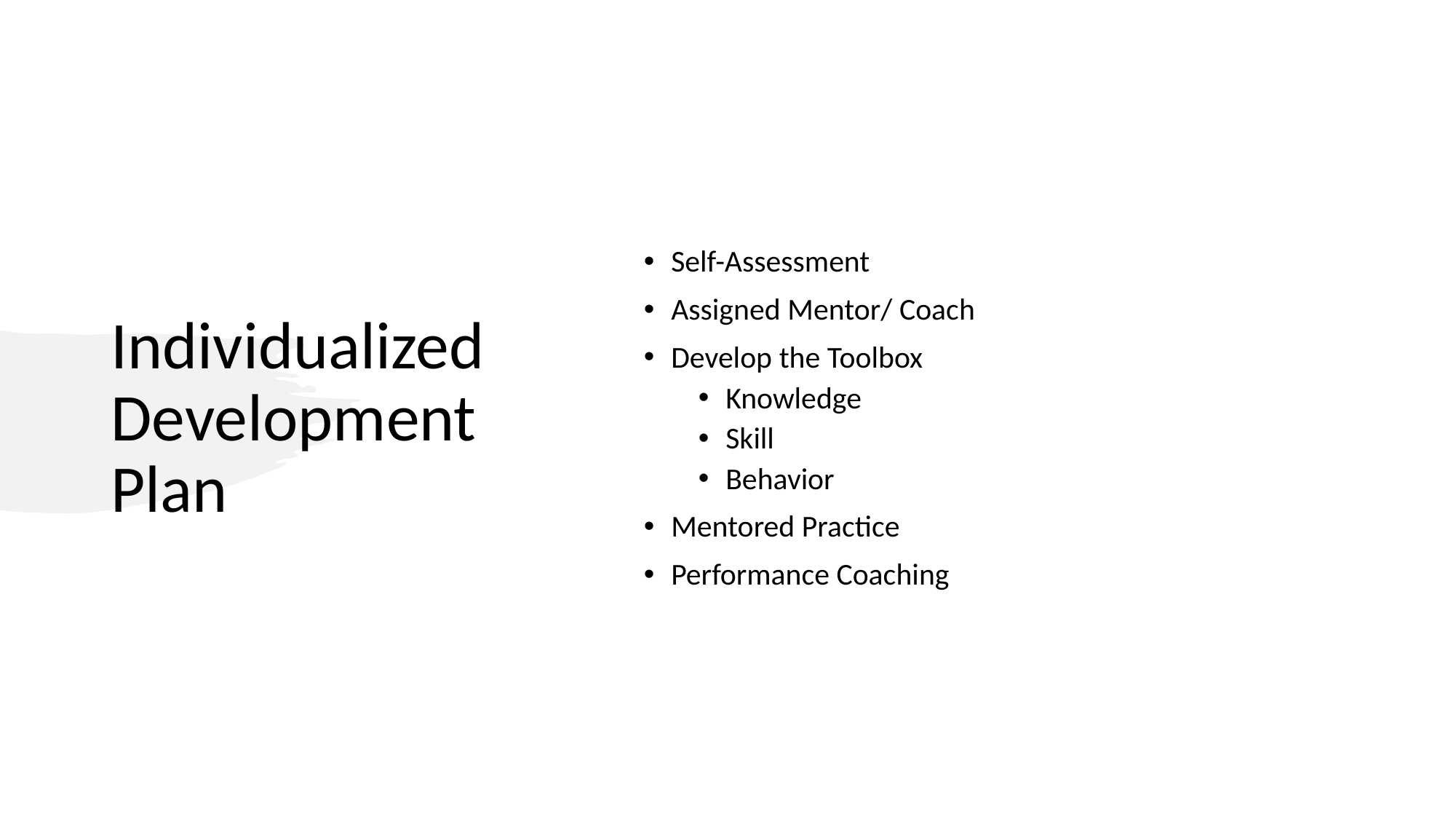

# Individualized Development Plan
Self-Assessment
Assigned Mentor/ Coach
Develop the Toolbox
Knowledge
Skill
Behavior
Mentored Practice
Performance Coaching